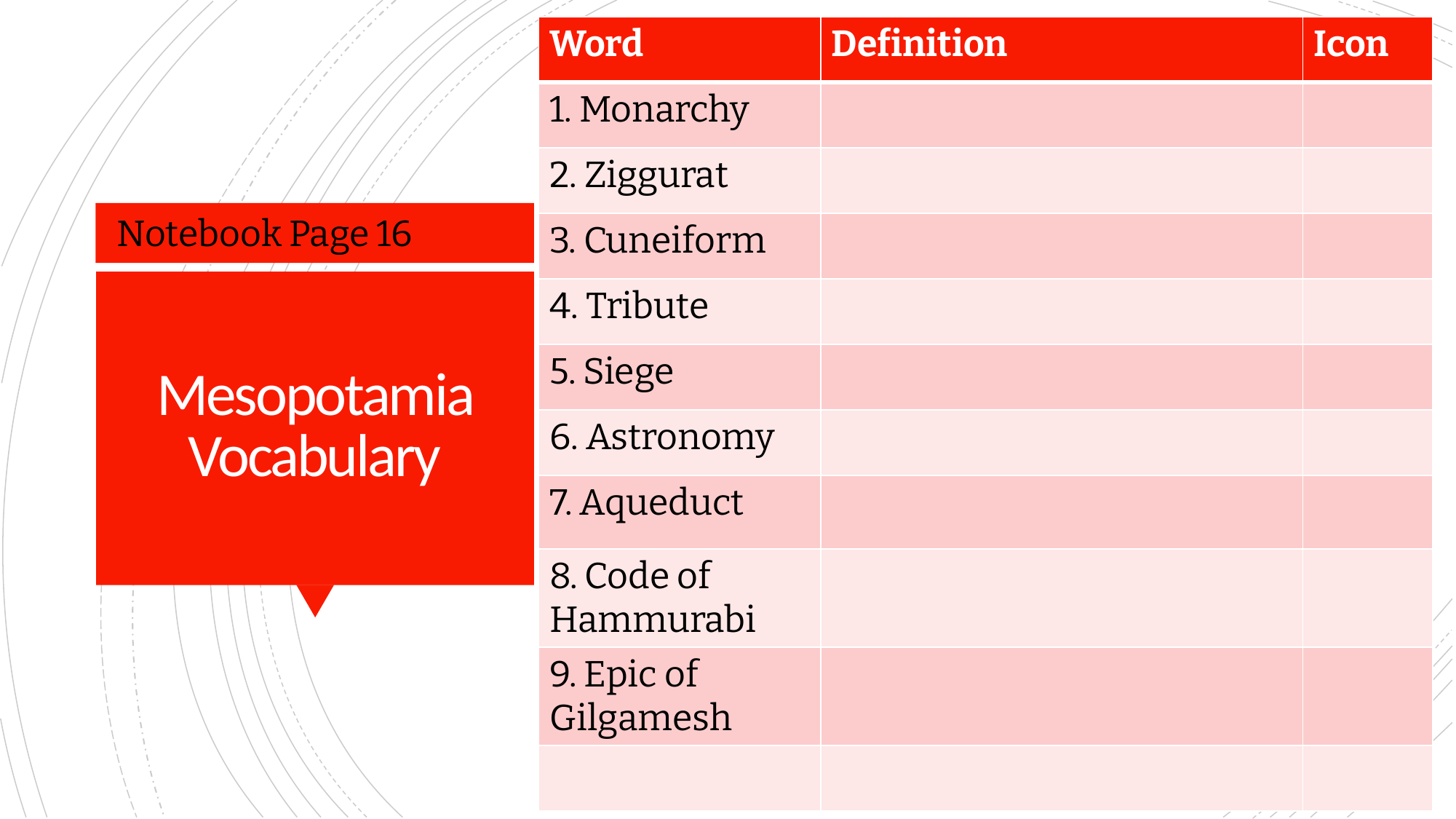

| Word | Definition | Icon |
| --- | --- | --- |
| 1. Monarchy |  |  |
| 2. Ziggurat |  |  |
| 3. Cuneiform |  |  |
| 4. Tribute |  |  |
| 5. Siege |  |  |
| 6. Astronomy |  |  |
| 7. Aqueduct |  |  |
| 8. Code of Hammurabi |  |  |
| 9. Epic of Gilgamesh |  |  |
|  |  |  |
Notebook Page 16
# Mesopotamia Vocabulary